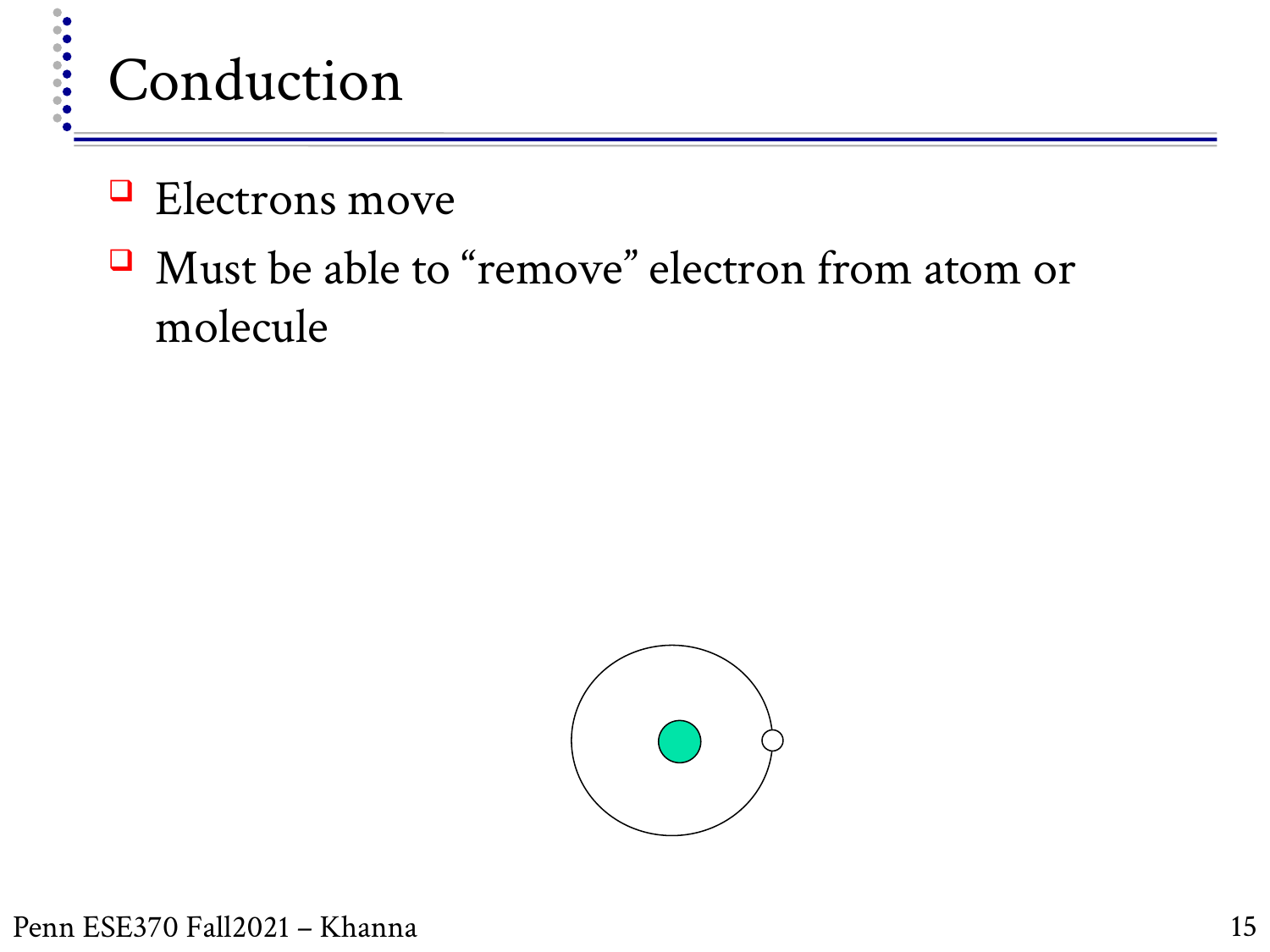

# Conduction
Electrons move
Must be able to “remove” electron from atom or molecule

15
Penn ESE370 Fall2021 – Khanna